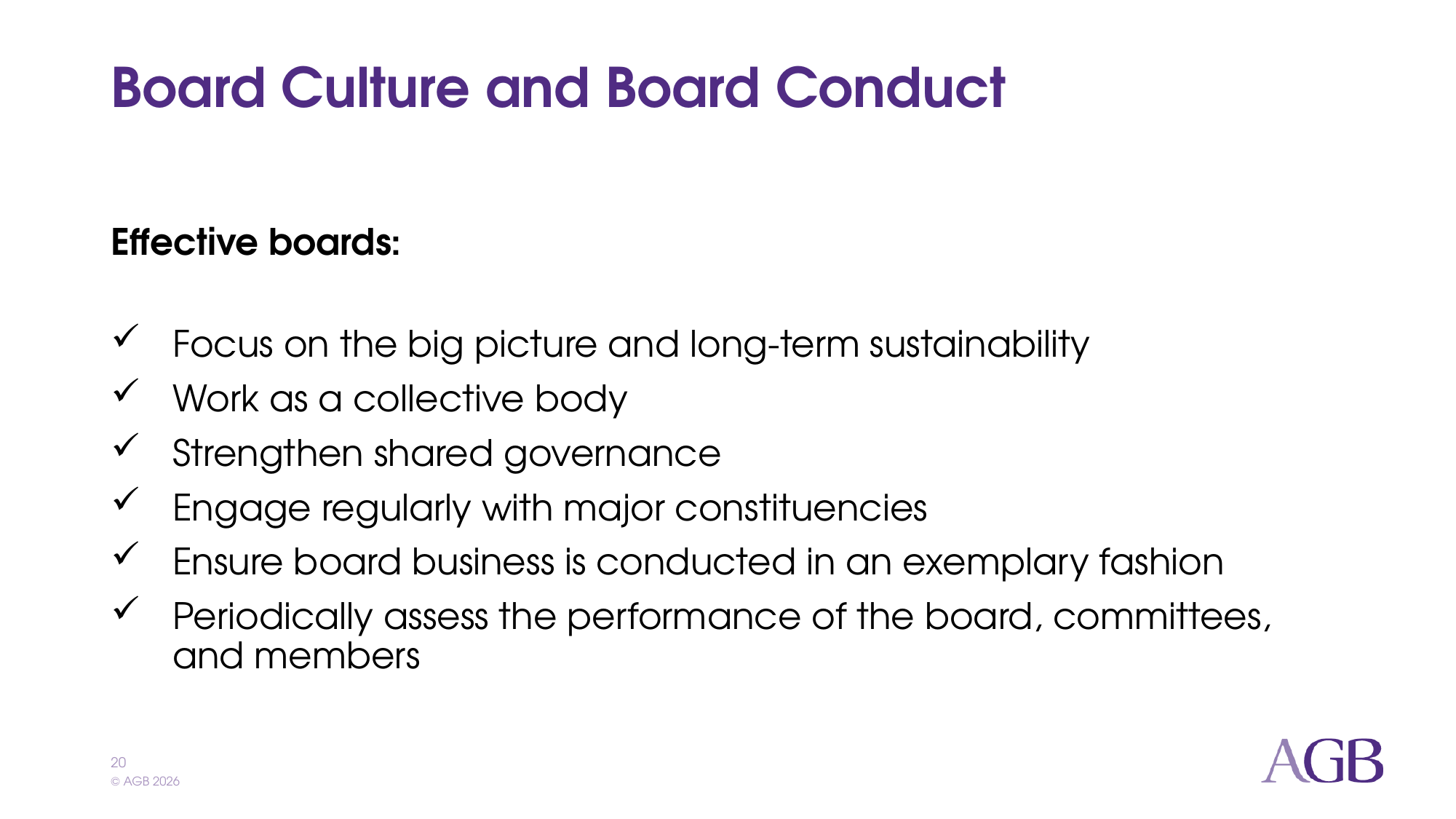

# Board Culture and Board Conduct
Effective boards:

Focus on the big picture and long-term sustainability
Work as a collective body
Strengthen shared governance
Engage regularly with major constituencies
Ensure board business is conducted in an exemplary fashion
Periodically assess the performance of the board, committees, and members

20